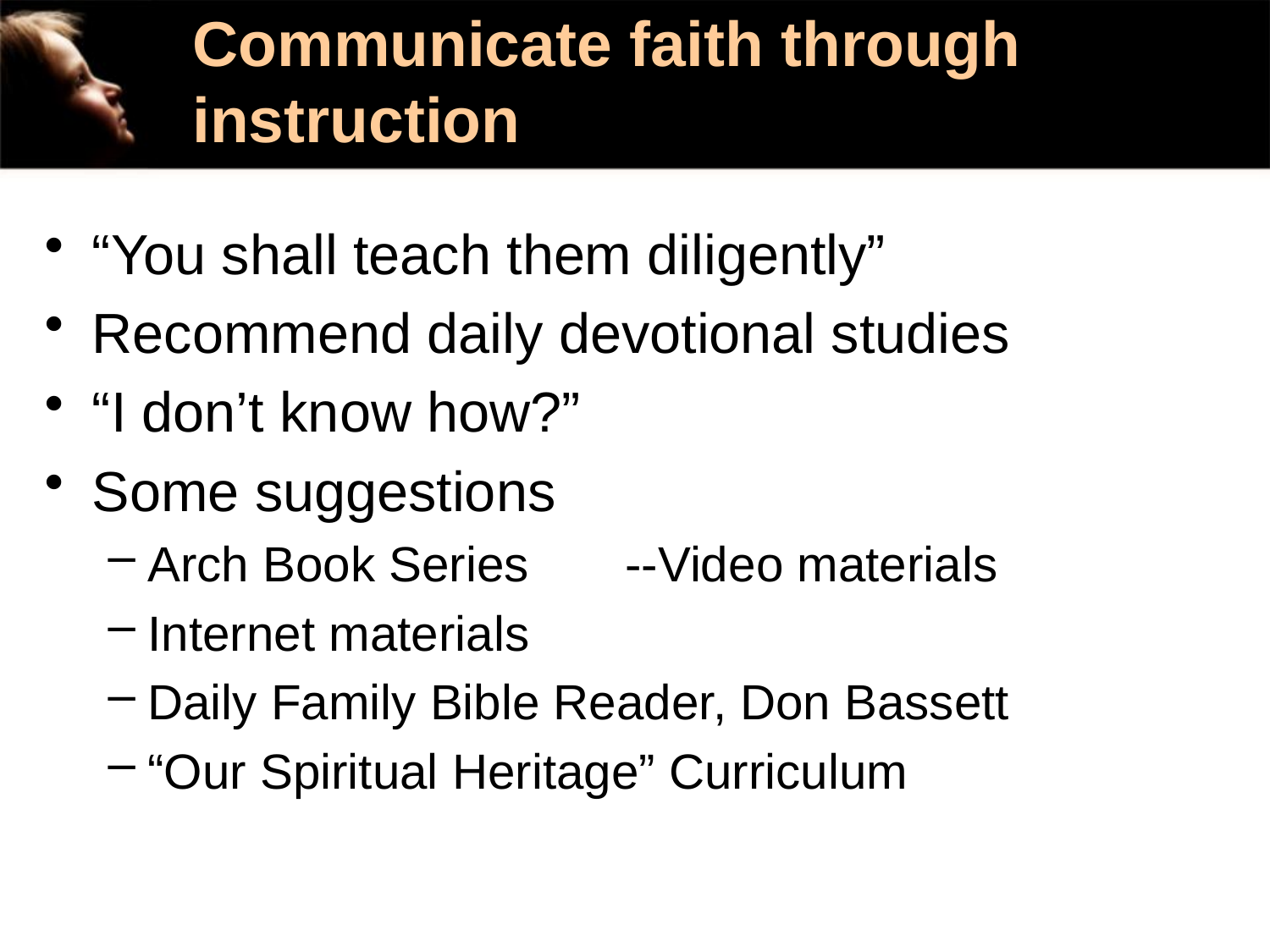

# Communicate faith through instruction
“You shall teach them diligently”
Recommend daily devotional studies
“I don’t know how?”
Some suggestions
Arch Book Series       --Video materials
Internet materials
Daily Family Bible Reader, Don Bassett
“Our Spiritual Heritage” Curriculum